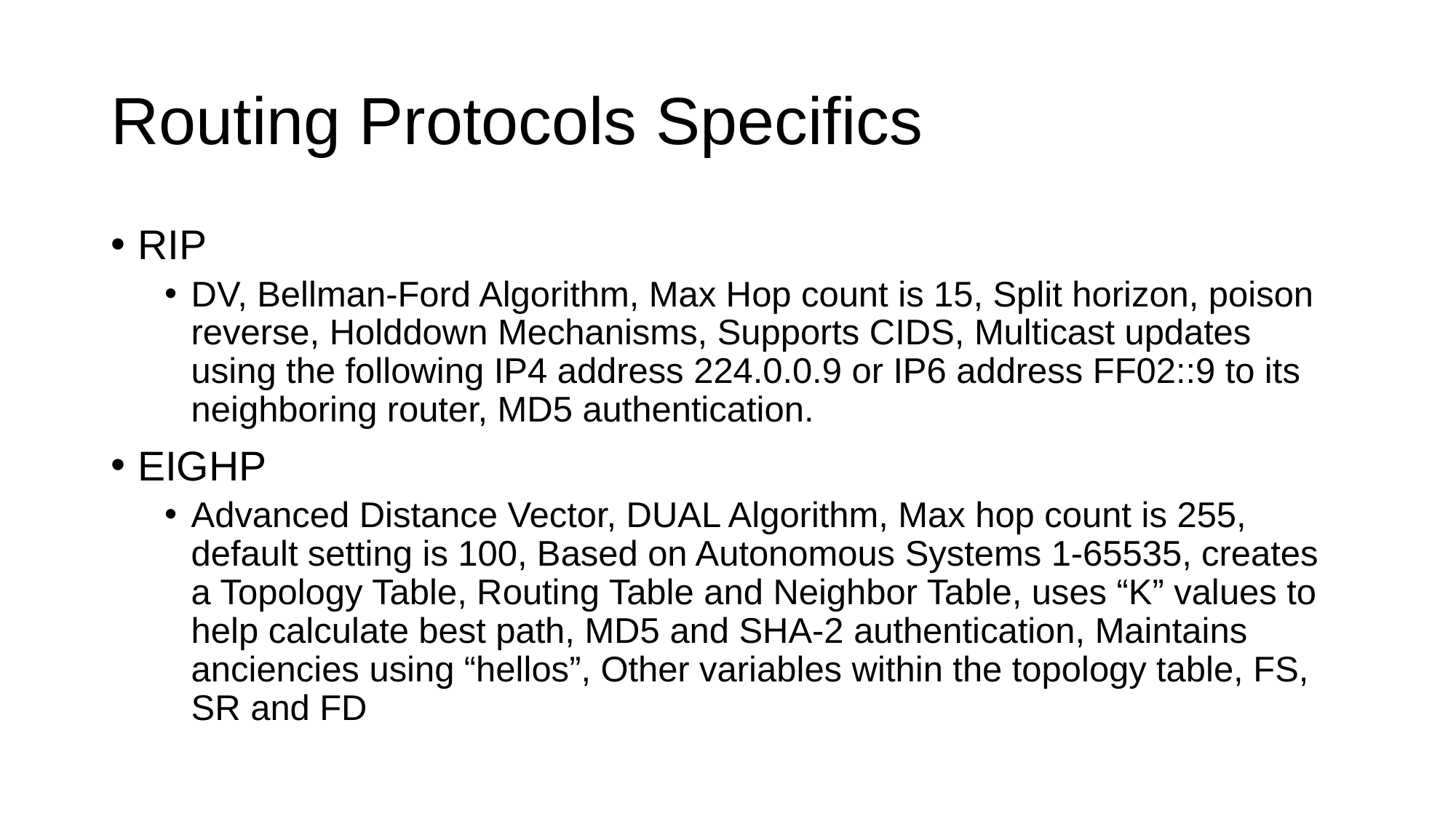

# Routing Protocols Specifics
RIP
DV, Bellman-Ford Algorithm, Max Hop count is 15, Split horizon, poison reverse, Holddown Mechanisms, Supports CIDS, Multicast updates using the following IP4 address 224.0.0.9 or IP6 address FF02::9 to its neighboring router, MD5 authentication.
EIGHP
Advanced Distance Vector, DUAL Algorithm, Max hop count is 255, default setting is 100, Based on Autonomous Systems 1-65535, creates a Topology Table, Routing Table and Neighbor Table, uses “K” values to help calculate best path, MD5 and SHA-2 authentication, Maintains anciencies using “hellos”, Other variables within the topology table, FS, SR and FD